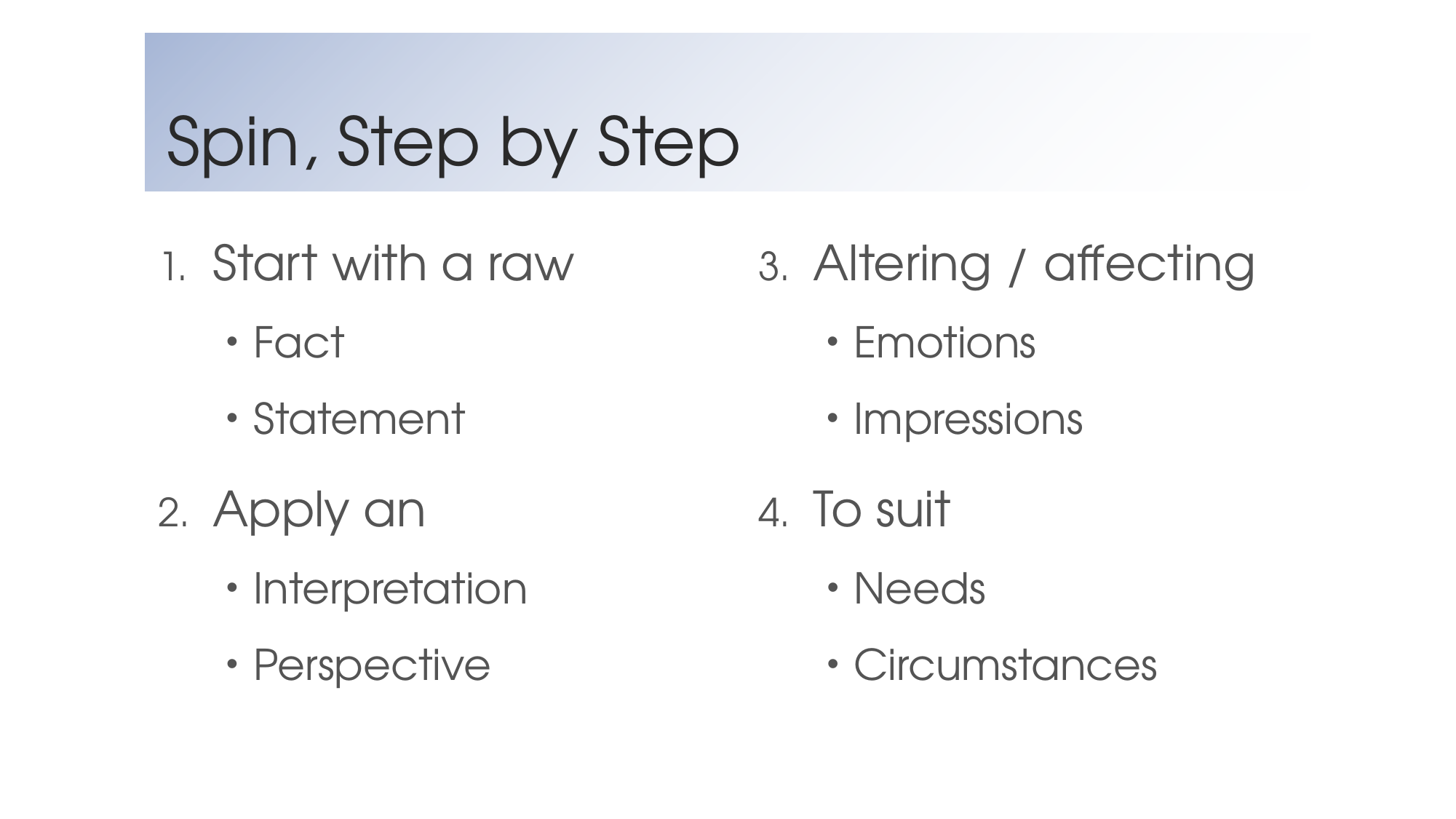

# Spin, Step by Step
Start with a raw
Fact
Statement
Apply an
Interpretation
Perspective
Altering / affecting
Emotions
Impressions
To suit
Needs
Circumstances